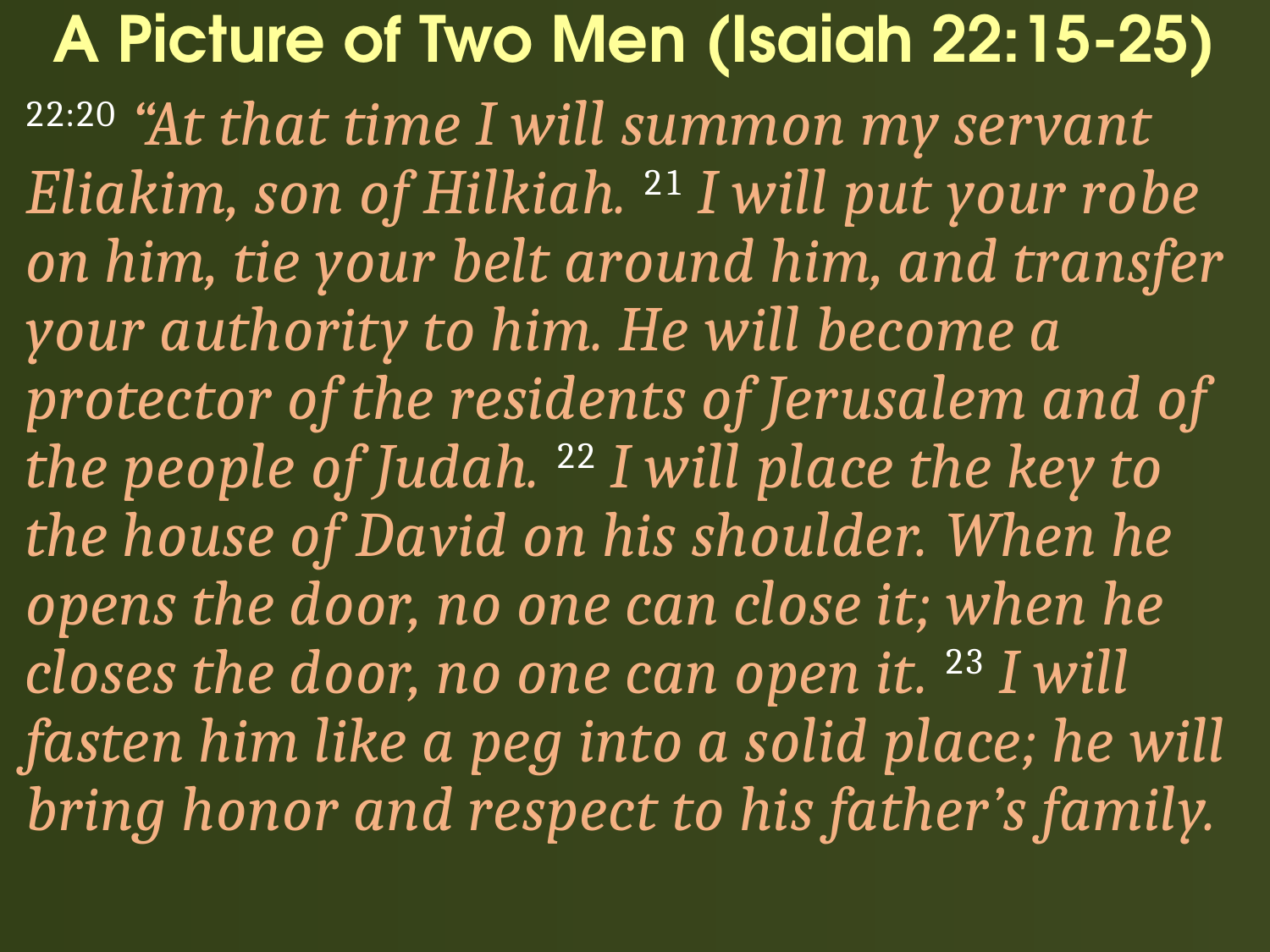

# A Picture of Two Men (Isaiah 22:15-25)
22:20 “At that time I will summon my servant Eliakim, son of Hilkiah. 21 I will put your robe on him, tie your belt around him, and transfer your authority to him. He will become a protector of the residents of Jerusalem and of the people of Judah. 22 I will place the key to the house of David on his shoulder. When he opens the door, no one can close it; when he closes the door, no one can open it. 23 I will fasten him like a peg into a solid place; he will bring honor and respect to his father’s family.